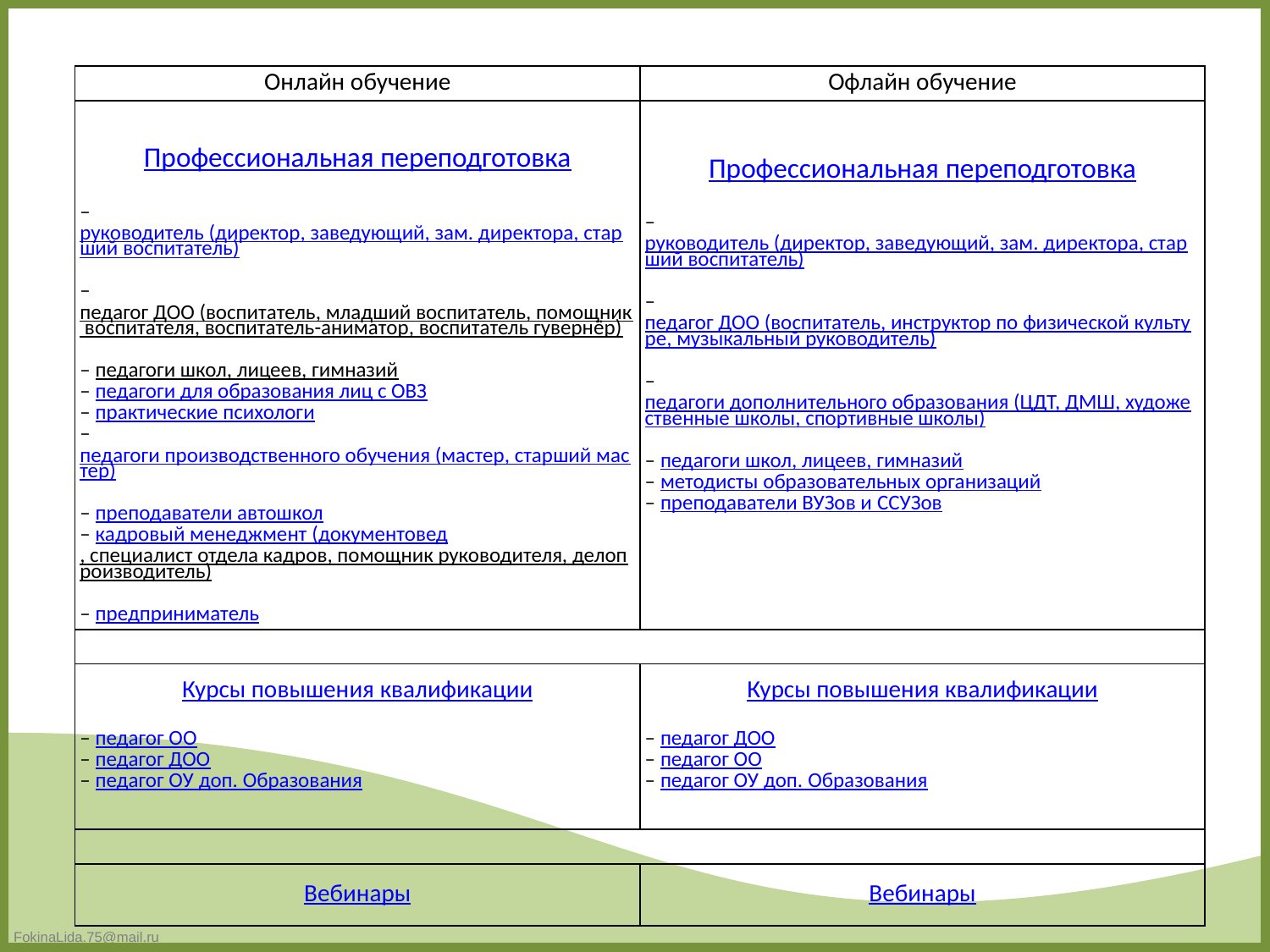

| Онлайн обучение | Офлайн обучение |
| --- | --- |
| Профессиональная переподготовка – руководитель (директор, заведующий, зам. директора, старший воспитатель) – педагог ДОО (воспитатель, младший воспитатель, помощник воспитателя, воспитатель-аниматор, воспитатель гувернёр) – педагоги школ, лицеев, гимназий – педагоги для образования лиц с ОВЗ – практические психологи – педагоги производственного обучения (мастер, старший мастер) – преподаватели автошкол – кадровый менеджмент (документовед, специалист отдела кадров, помощник руководителя, делопроизводитель) – предприниматель | Профессиональная переподготовка – руководитель (директор, заведующий, зам. директора, старший воспитатель) – педагог ДОО (воспитатель, инструктор по физической культуре, музыкальный руководитель) – педагоги дополнительного образования (ЦДТ, ДМШ, художественные школы, спортивные школы) – педагоги школ, лицеев, гимназий – методисты образовательных организаций – преподаватели ВУЗов и ССУЗов |
|  |  |
| Курсы повышения квалификации – педагог ОО – педагог ДОО – педагог ОУ доп. Образования | Курсы повышения квалификации – педагог ДОО – педагог ОО – педагог ОУ доп. Образования |
|  |  |
| Вебинары | Вебинары |